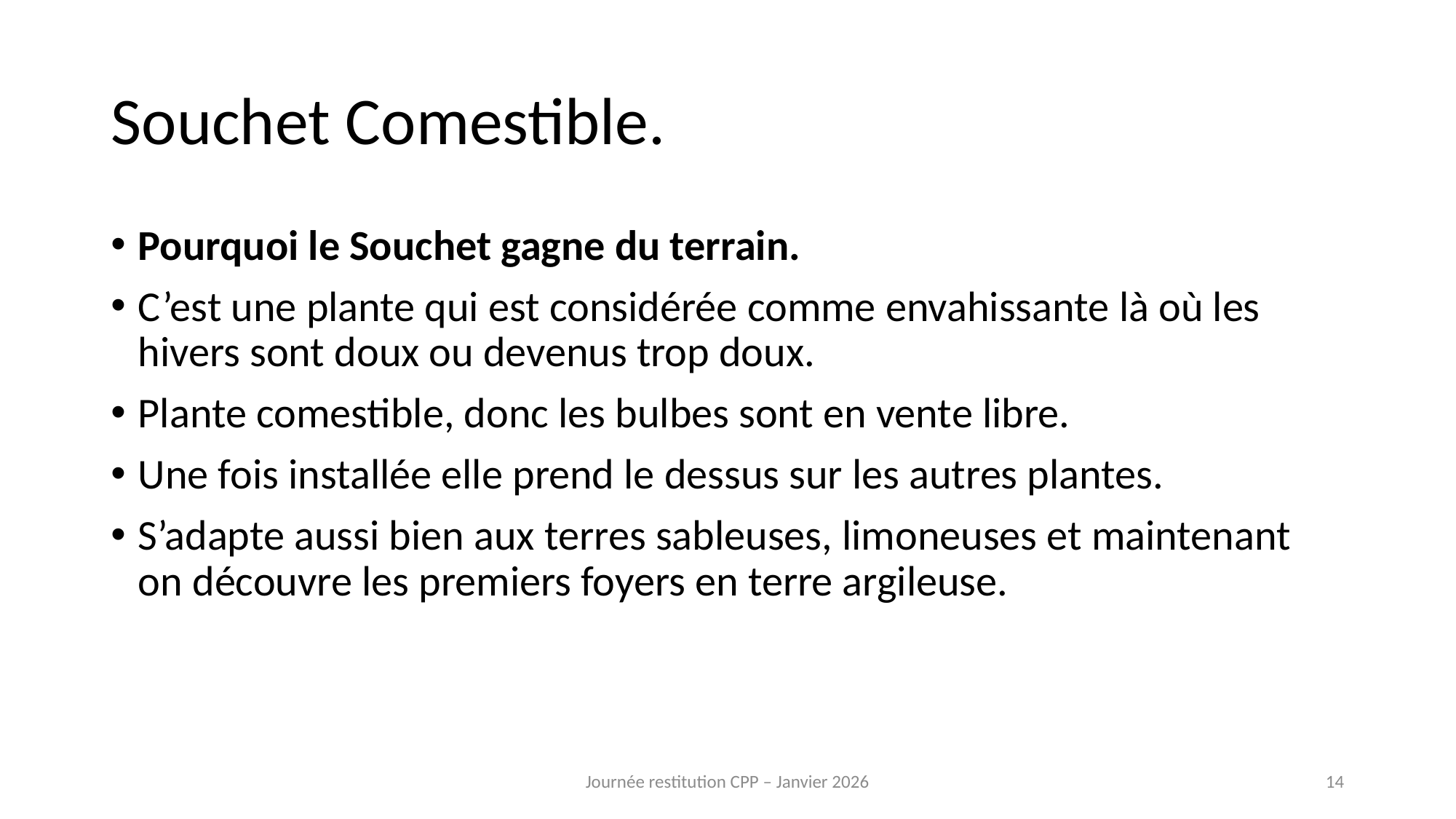

# Souchet Comestible.
Pourquoi le Souchet gagne du terrain.
C’est une plante qui est considérée comme envahissante là où les hivers sont doux ou devenus trop doux.
Plante comestible, donc les bulbes sont en vente libre.
Une fois installée elle prend le dessus sur les autres plantes.
S’adapte aussi bien aux terres sableuses, limoneuses et maintenant on découvre les premiers foyers en terre argileuse.
Journée restitution CPP – Janvier 2026
14